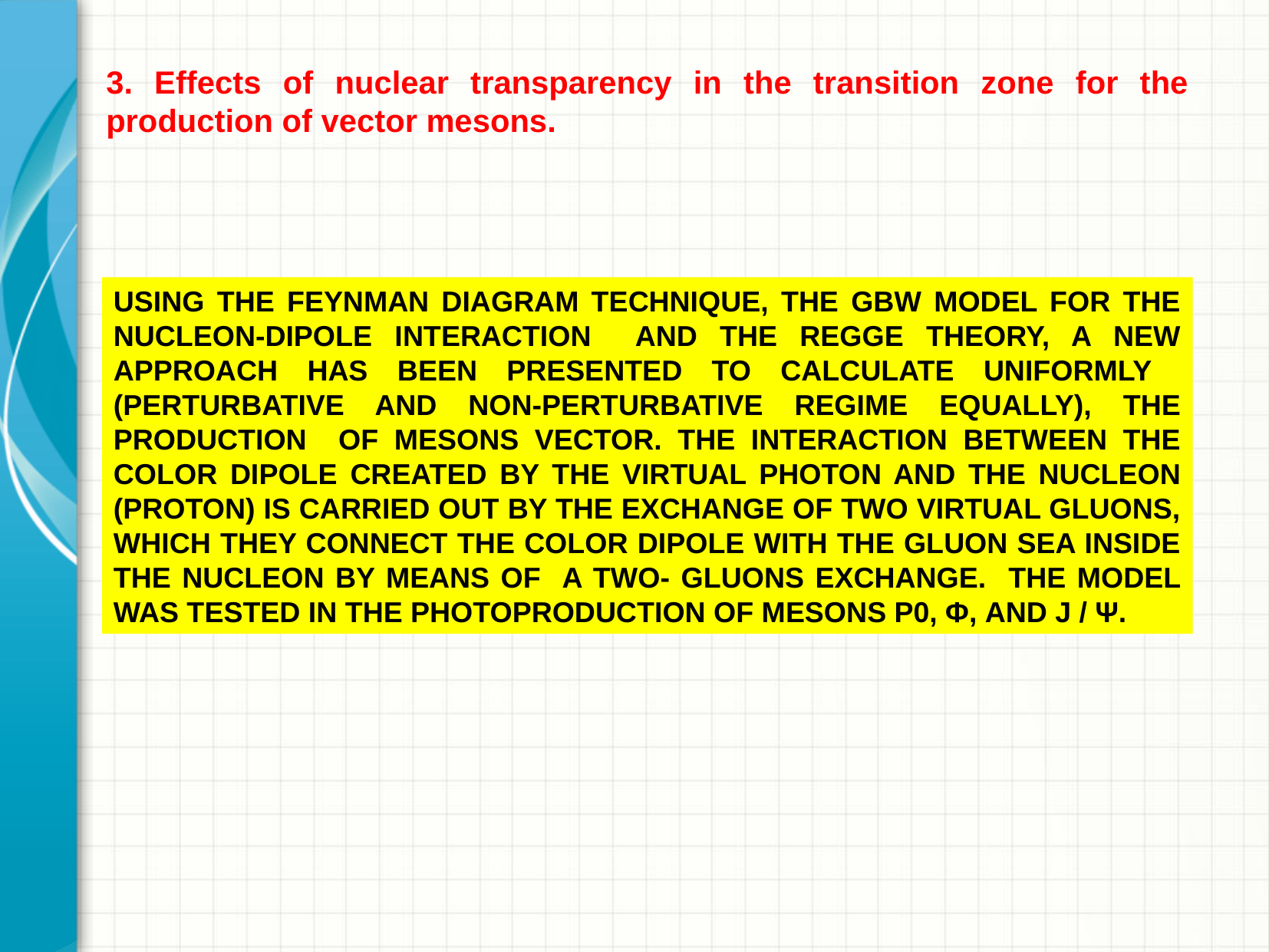

3. Effects of nuclear transparency in the transition zone for the production of vector mesons.
USING THE FEYNMAN DIAGRAM TECHNIQUE, THE GBW MODEL FOR THE NUCLEON-DIPOLE INTERACTION  AND THE REGGE THEORY, A NEW APPROACH HAS BEEN PRESENTED TO CALCULATE UNIFORMLY  (PERTURBATIVE AND NON-PERTURBATIVE REGIME EQUALLY), THE PRODUCTION  OF MESONS VECTOR. THE INTERACTION BETWEEN THE COLOR DIPOLE CREATED BY THE VIRTUAL PHOTON AND THE NUCLEON (PROTON) IS CARRIED OUT BY THE EXCHANGE OF TWO VIRTUAL GLUONS, WHICH THEY CONNECT THE COLOR DIPOLE WITH THE GLUON SEA INSIDE THE NUCLEON BY MEANS OF  A TWO- GLUONS EXCHANGE.  THE MODEL WAS TESTED IN THE PHOTOPRODUCTION OF MESONS Ρ0, Φ, AND J / Ψ.